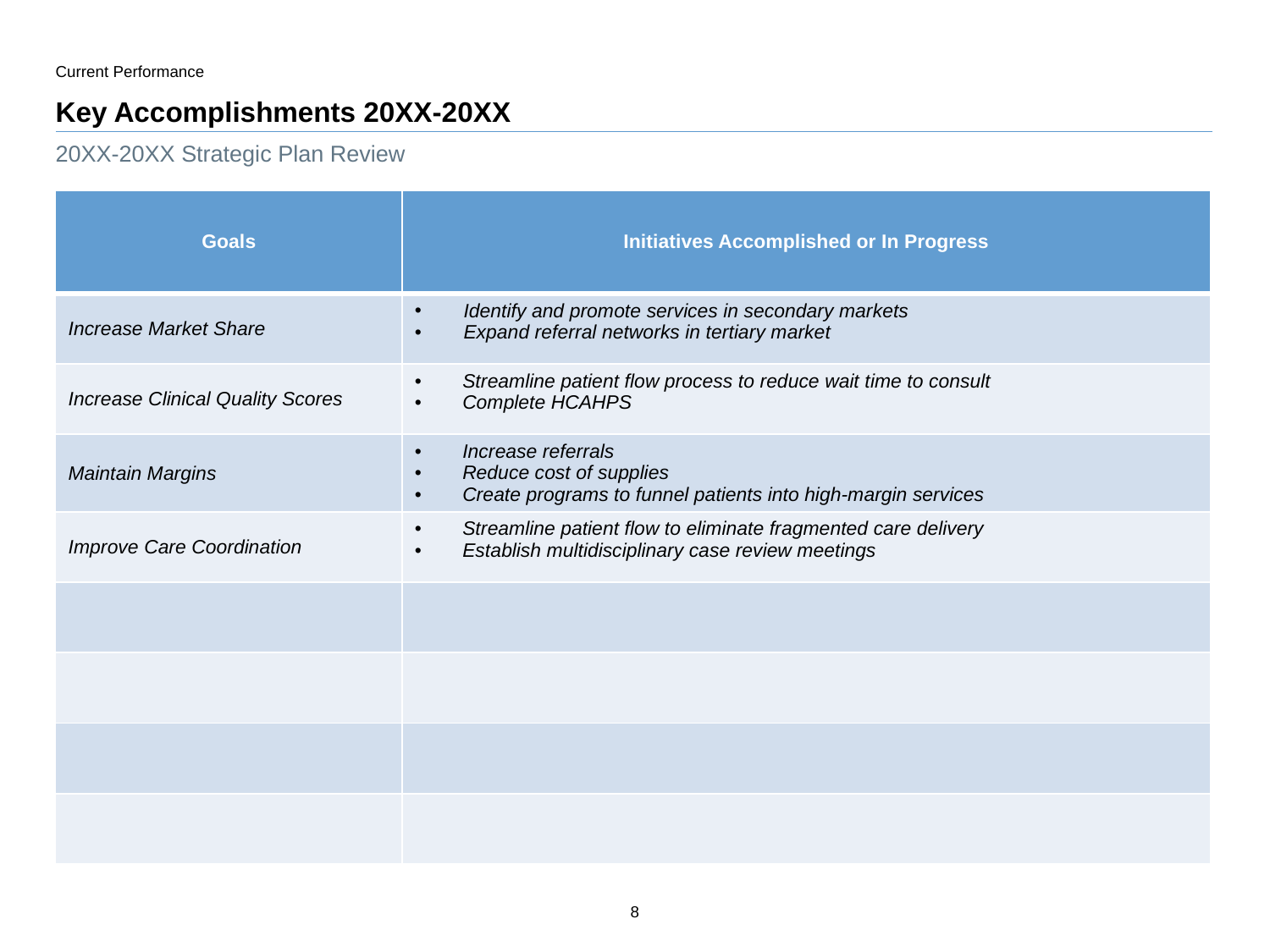

Current Performance
# Key Accomplishments 20XX-20XX

20XX-20XX Strategic Plan Review
| Goals | Initiatives Accomplished or In Progress |
| --- | --- |
| Increase Market Share | Identify and promote services in secondary markets Expand referral networks in tertiary market |
| Increase Clinical Quality Scores | Streamline patient flow process to reduce wait time to consult Complete HCAHPS |
| Maintain Margins | Increase referrals Reduce cost of supplies Create programs to funnel patients into high-margin services |
| Improve Care Coordination | Streamline patient flow to eliminate fragmented care delivery Establish multidisciplinary case review meetings |
|  |  |
|  |  |
|  |  |
|  |  |
8